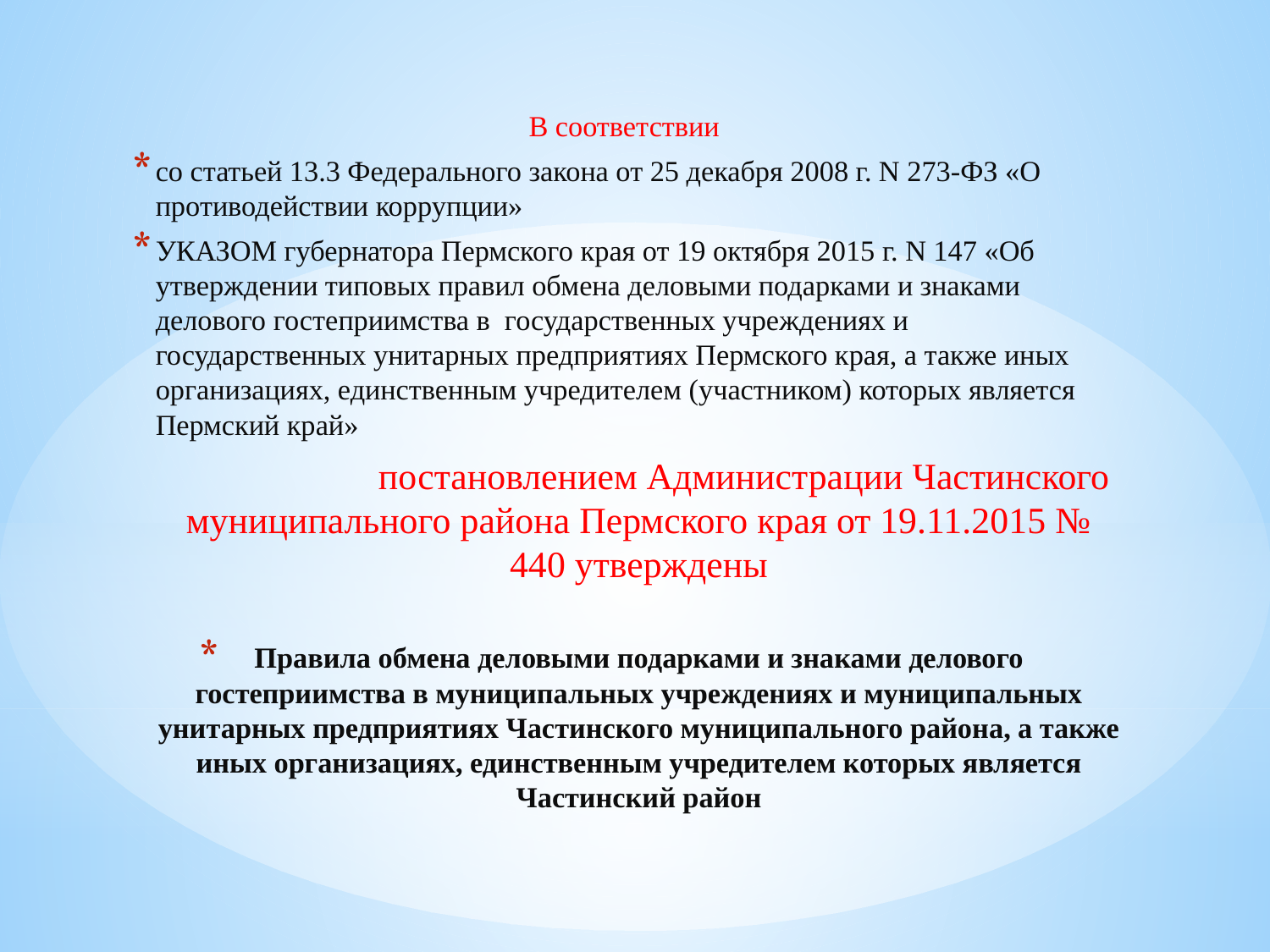

В соответствии
со статьей 13.3 Федерального закона от 25 декабря 2008 г. N 273-ФЗ «О противодействии коррупции»
УКАЗОМ губернатора Пермского края от 19 октября 2015 г. N 147 «Об утверждении типовых правил обмена деловыми подарками и знаками делового гостеприимства в  государственных учреждениях и государственных унитарных предприятиях Пермского края, а также иных организациях, единственным учредителем (участником) которых является Пермский край»
                         постановлением Администрации Частинского муниципального района Пермского края от 19.11.2015 № 440 утверждены

Правила обмена деловыми подарками и знаками делового гостеприимства в муниципальных учреждениях и муниципальных унитарных предприятиях Частинского муниципального района, а также иных организациях, единственным учредителем которых является Частинский район